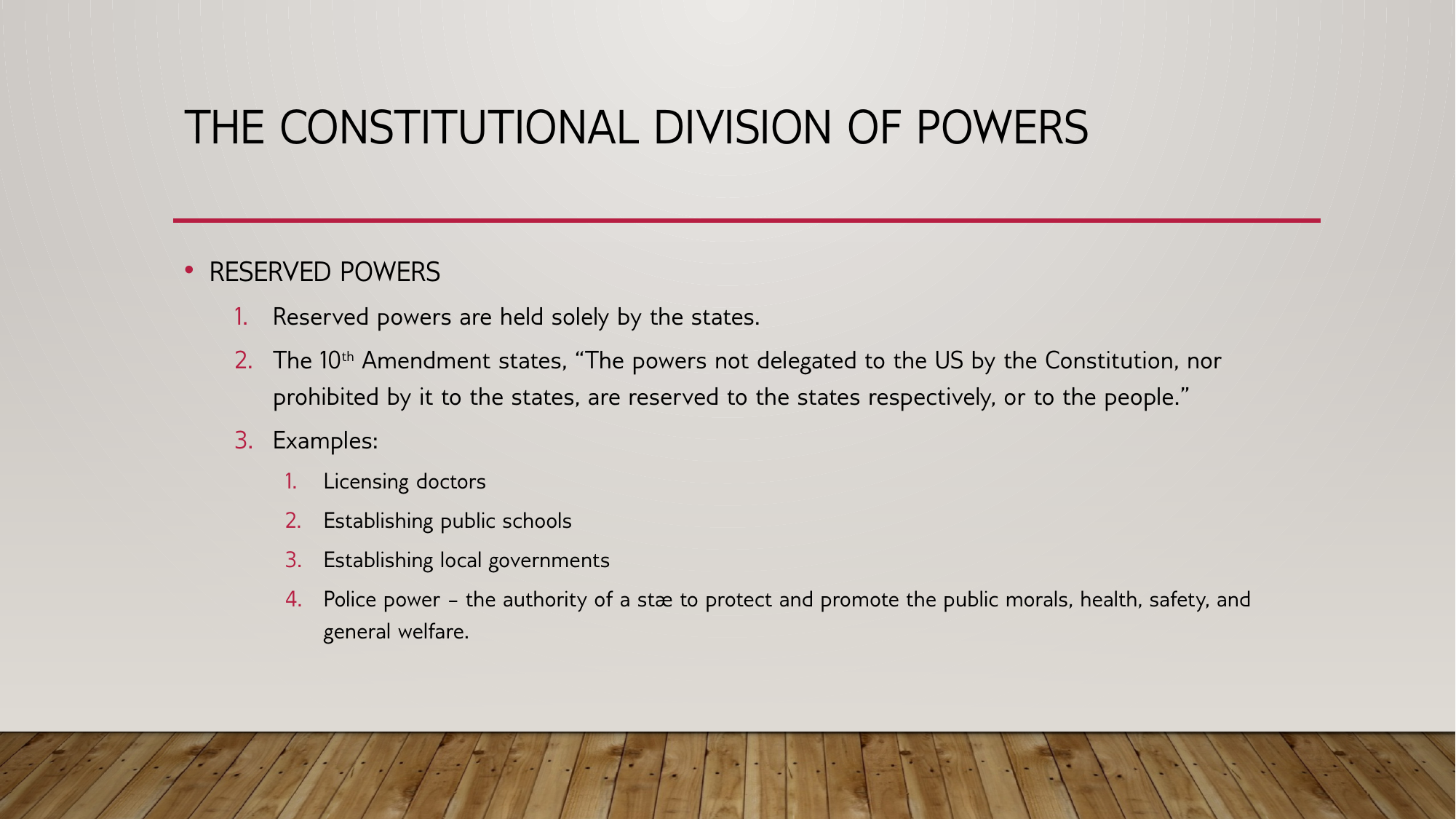

# The constitutional division of powers
RESERVED POWERS
Reserved powers are held solely by the states.
The 10th Amendment states, “The powers not delegated to the US by the Constitution, nor prohibited by it to the states, are reserved to the states respectively, or to the people.”
Examples:
Licensing doctors
Establishing public schools
Establishing local governments
Police power – the authority of a stae to protect and promote the public morals, health, safety, and general welfare.